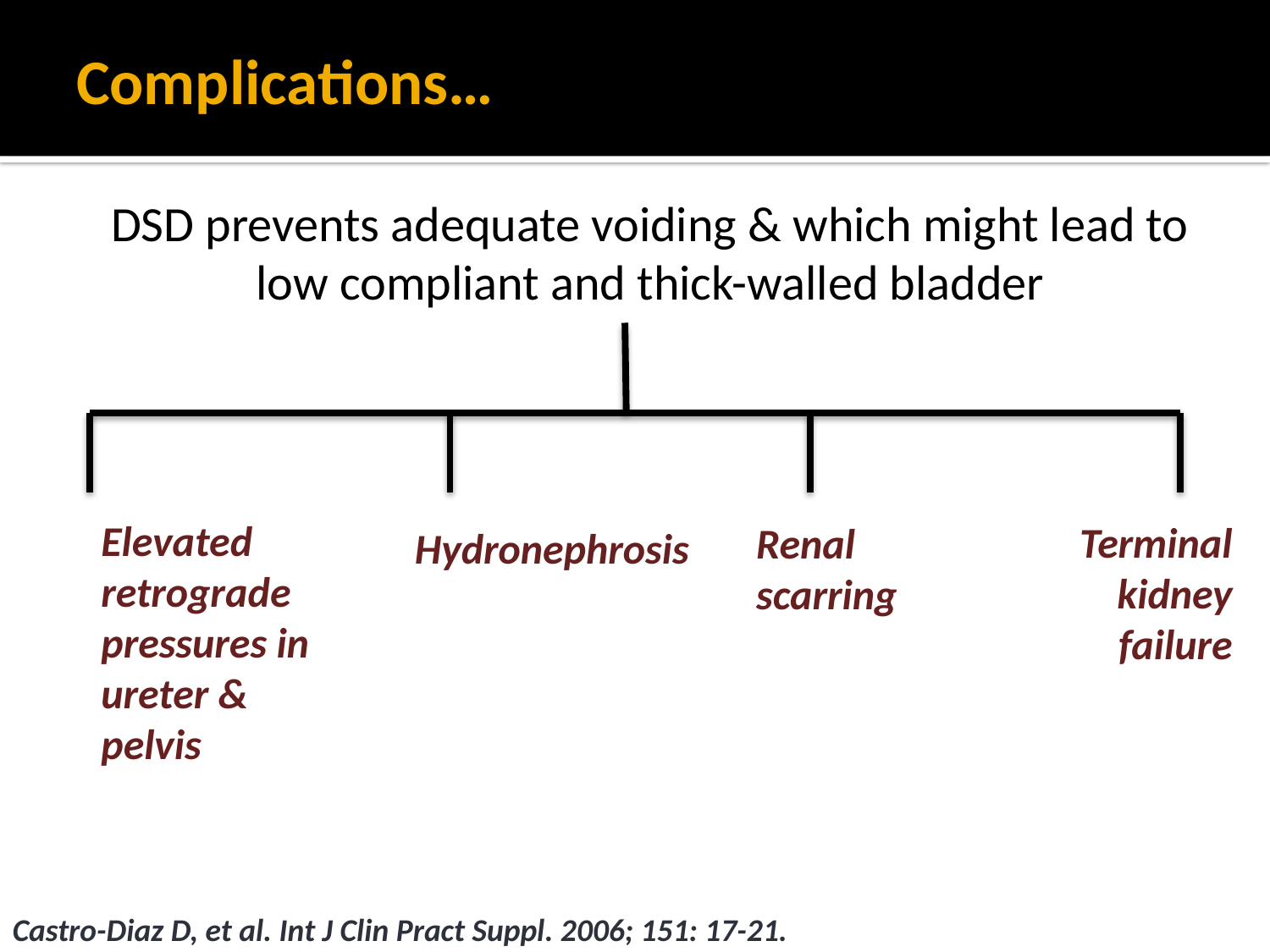

# Complications…
DSD prevents adequate voiding & which might lead to low compliant and thick-walled bladder
Elevated retrograde pressures in ureter & pelvis
Terminal kidney failure
Renal scarring
Hydronephrosis
Castro-Diaz D, et al. Int J Clin Pract Suppl. 2006; 151: 17-21.